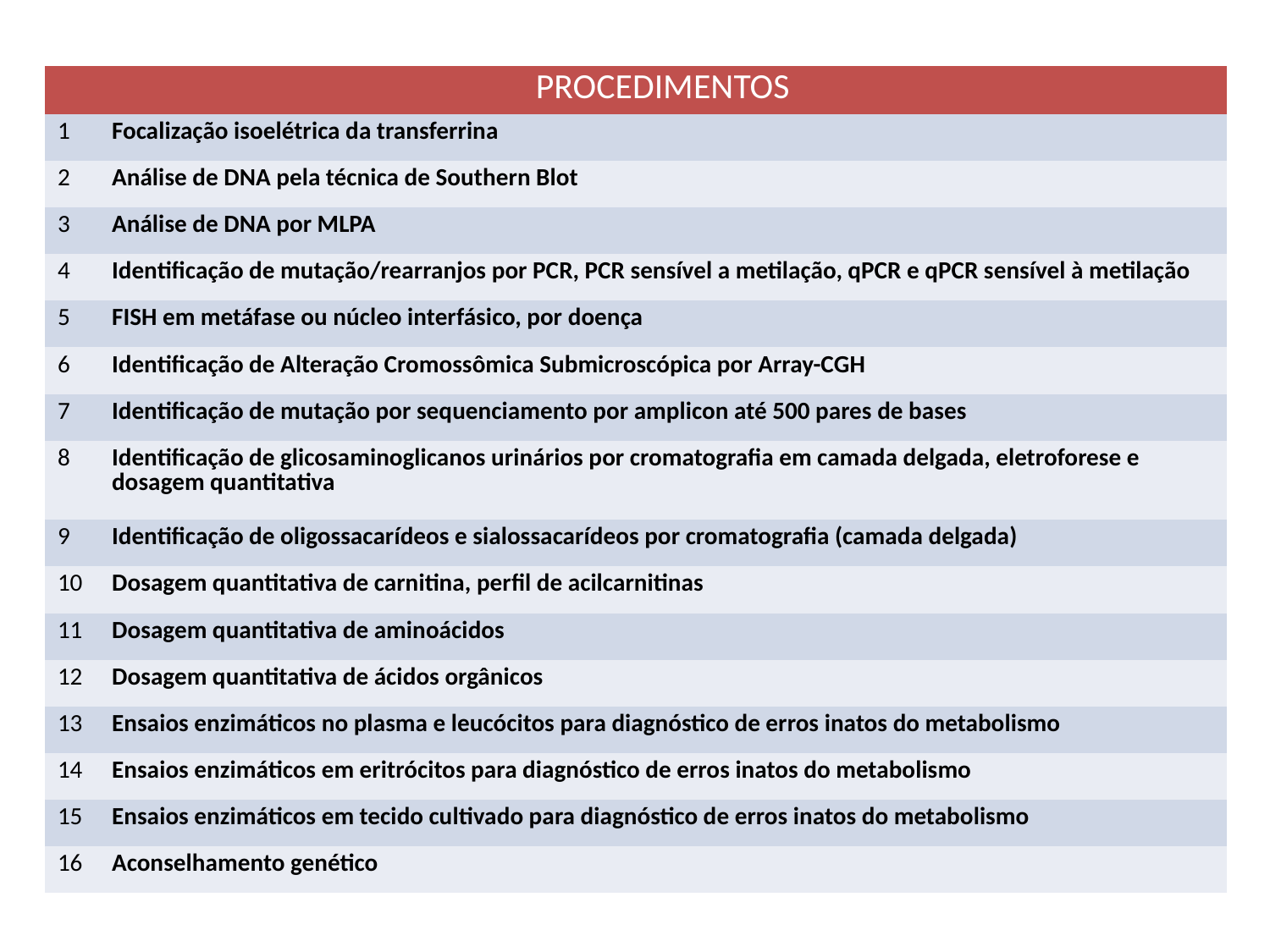

|  | PROCEDIMENTOS |
| --- | --- |
| 1 | Focalização isoelétrica da transferrina |
| 2 | Análise de DNA pela técnica de Southern Blot |
| 3 | Análise de DNA por MLPA |
| 4 | Identificação de mutação/rearranjos por PCR, PCR sensível a metilação, qPCR e qPCR sensível à metilação |
| 5 | FISH em metáfase ou núcleo interfásico, por doença |
| 6 | Identificação de Alteração Cromossômica Submicroscópica por Array-CGH |
| 7 | Identificação de mutação por sequenciamento por amplicon até 500 pares de bases |
| 8 | Identificação de glicosaminoglicanos urinários por cromatografia em camada delgada, eletroforese e dosagem quantitativa |
| 9 | Identificação de oligossacarídeos e sialossacarídeos por cromatografia (camada delgada) |
| 10 | Dosagem quantitativa de carnitina, perfil de acilcarnitinas |
| 11 | Dosagem quantitativa de aminoácidos |
| 12 | Dosagem quantitativa de ácidos orgânicos |
| 13 | Ensaios enzimáticos no plasma e leucócitos para diagnóstico de erros inatos do metabolismo |
| 14 | Ensaios enzimáticos em eritrócitos para diagnóstico de erros inatos do metabolismo |
| 15 | Ensaios enzimáticos em tecido cultivado para diagnóstico de erros inatos do metabolismo |
| 16 | Aconselhamento genético |
Procedimentos a serem incluídos no SUS